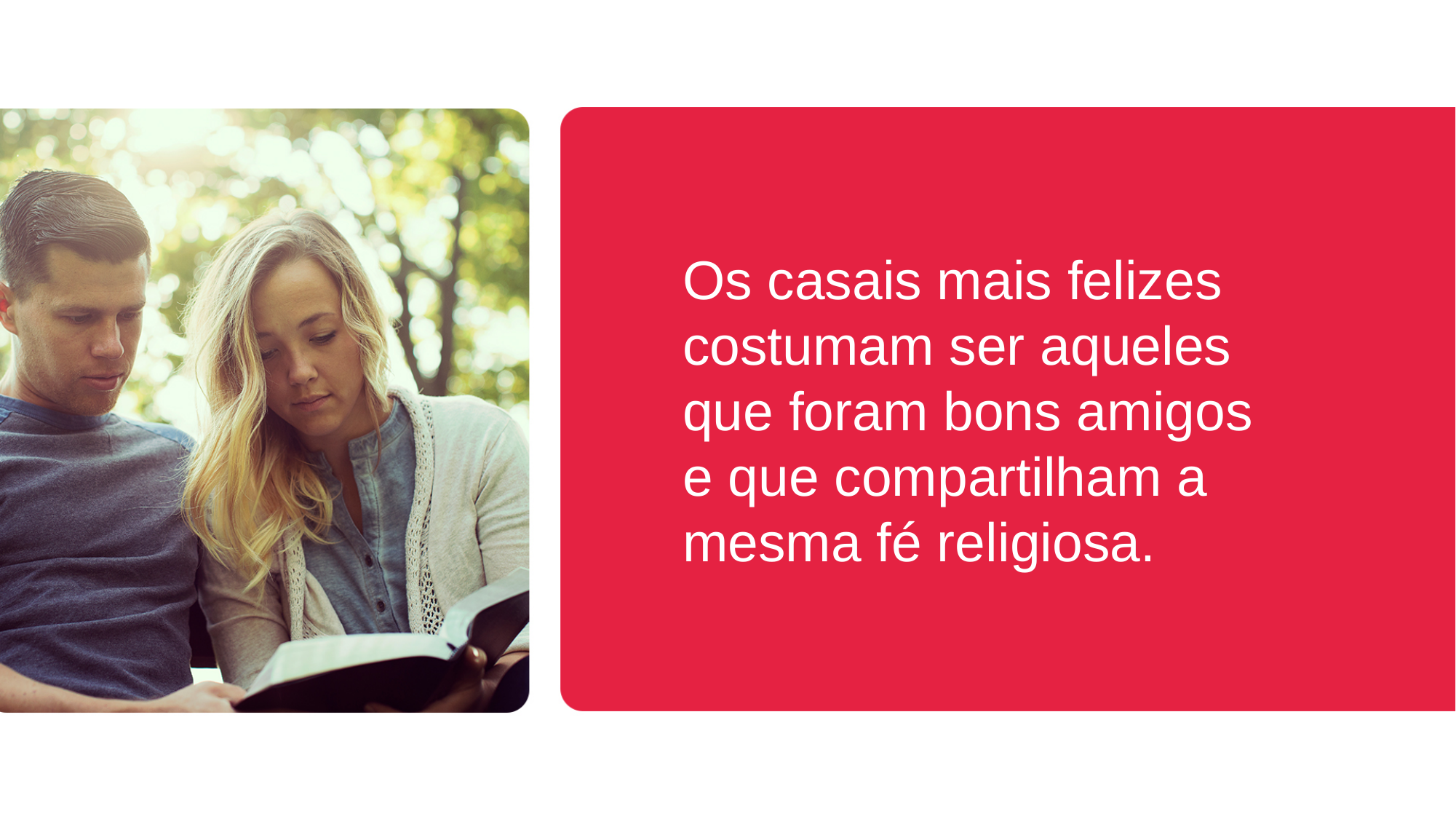

Os casais mais felizes costumam ser aqueles que foram bons amigos e que compartilham a mesma fé religiosa.